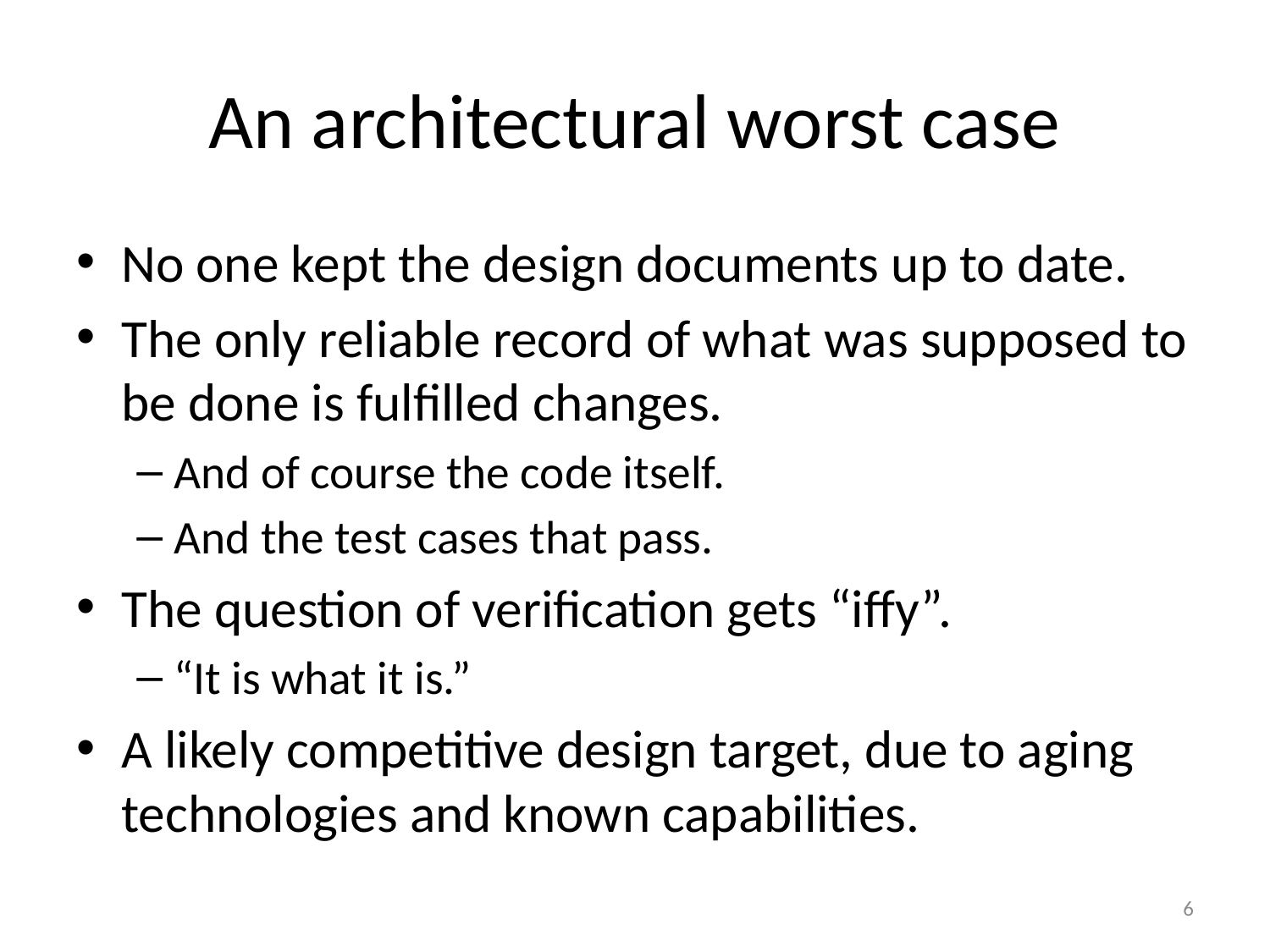

# An architectural worst case
No one kept the design documents up to date.
The only reliable record of what was supposed to be done is fulfilled changes.
And of course the code itself.
And the test cases that pass.
The question of verification gets “iffy”.
“It is what it is.”
A likely competitive design target, due to aging technologies and known capabilities.
6